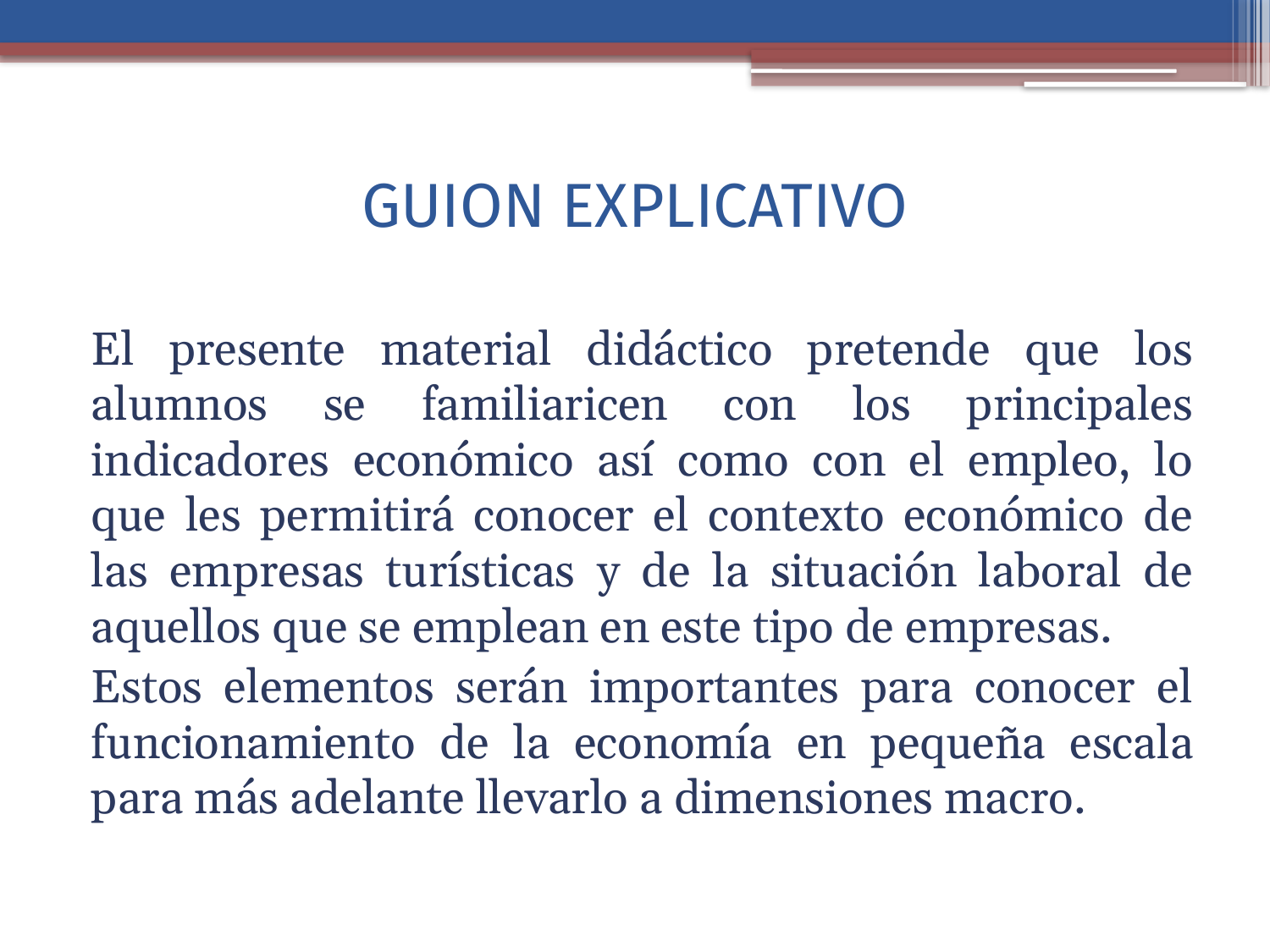

# GUION EXPLICATIVO
El presente material didáctico pretende que los alumnos se familiaricen con los principales indicadores económico así como con el empleo, lo que les permitirá conocer el contexto económico de las empresas turísticas y de la situación laboral de aquellos que se emplean en este tipo de empresas.
Estos elementos serán importantes para conocer el funcionamiento de la economía en pequeña escala para más adelante llevarlo a dimensiones macro.